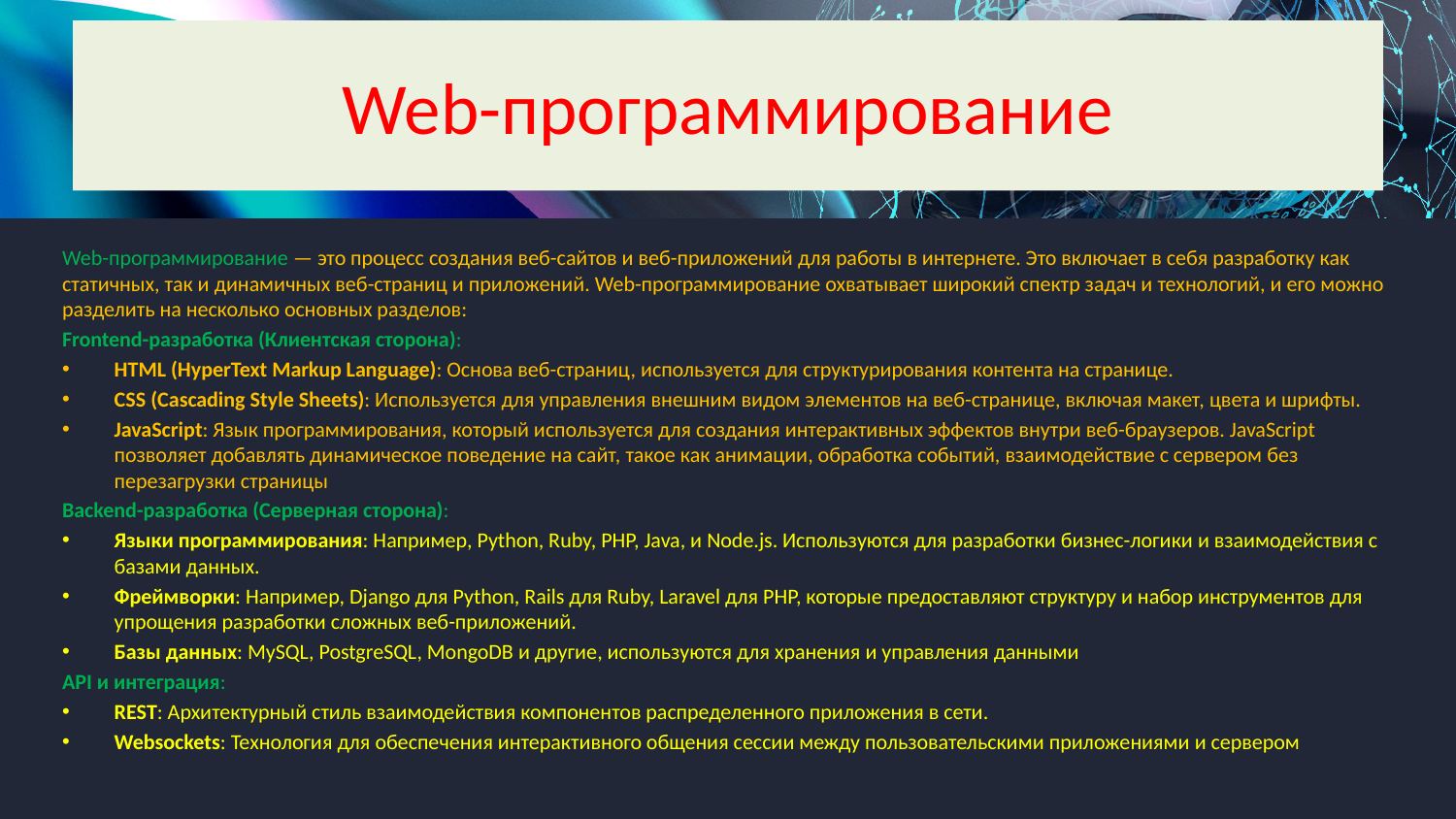

# Web-программирование
Web-программирование — это процесс создания веб-сайтов и веб-приложений для работы в интернете. Это включает в себя разработку как статичных, так и динамичных веб-страниц и приложений. Web-программирование охватывает широкий спектр задач и технологий, и его можно разделить на несколько основных разделов:
Frontend-разработка (Клиентская сторона):
HTML (HyperText Markup Language): Основа веб-страниц, используется для структурирования контента на странице.
CSS (Cascading Style Sheets): Используется для управления внешним видом элементов на веб-странице, включая макет, цвета и шрифты.
JavaScript: Язык программирования, который используется для создания интерактивных эффектов внутри веб-браузеров. JavaScript позволяет добавлять динамическое поведение на сайт, такое как анимации, обработка событий, взаимодействие с сервером без перезагрузки страницы
Backend-разработка (Серверная сторона):
Языки программирования: Например, Python, Ruby, PHP, Java, и Node.js. Используются для разработки бизнес-логики и взаимодействия с базами данных.
Фреймворки: Например, Django для Python, Rails для Ruby, Laravel для PHP, которые предоставляют структуру и набор инструментов для упрощения разработки сложных веб-приложений.
Базы данных: MySQL, PostgreSQL, MongoDB и другие, используются для хранения и управления данными
API и интеграция:
REST: Архитектурный стиль взаимодействия компонентов распределенного приложения в сети.
Websockets: Технология для обеспечения интерактивного общения сессии между пользовательскими приложениями и сервером